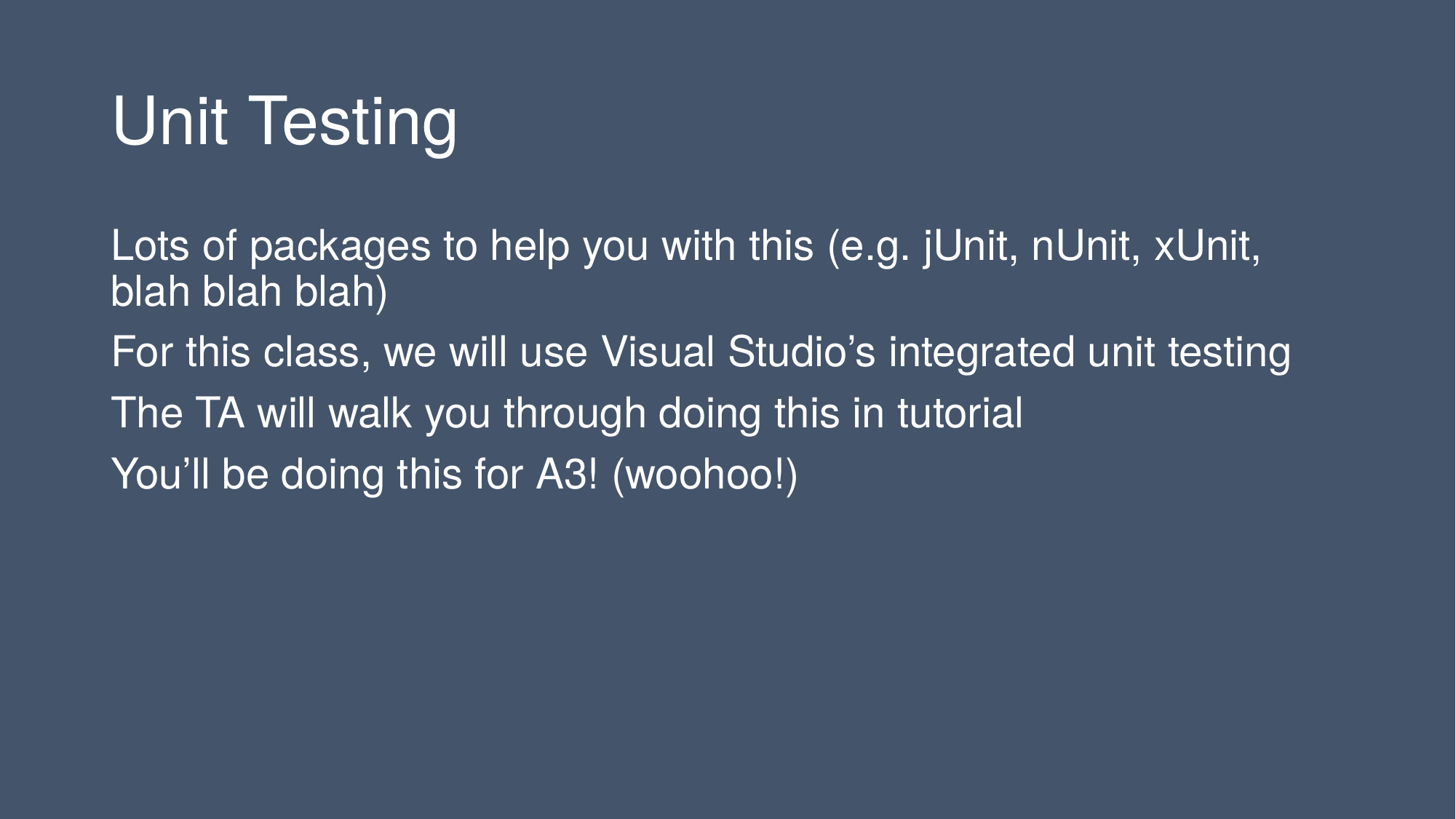

# Unit Testing
Lots of packages to help you with this (e.g. jUnit, nUnit, xUnit, blah blah blah)
For this class, we will use Visual Studio’s integrated unit testing
The TA will walk you through doing this in tutorial
You’ll be doing this for A3! (woohoo!)